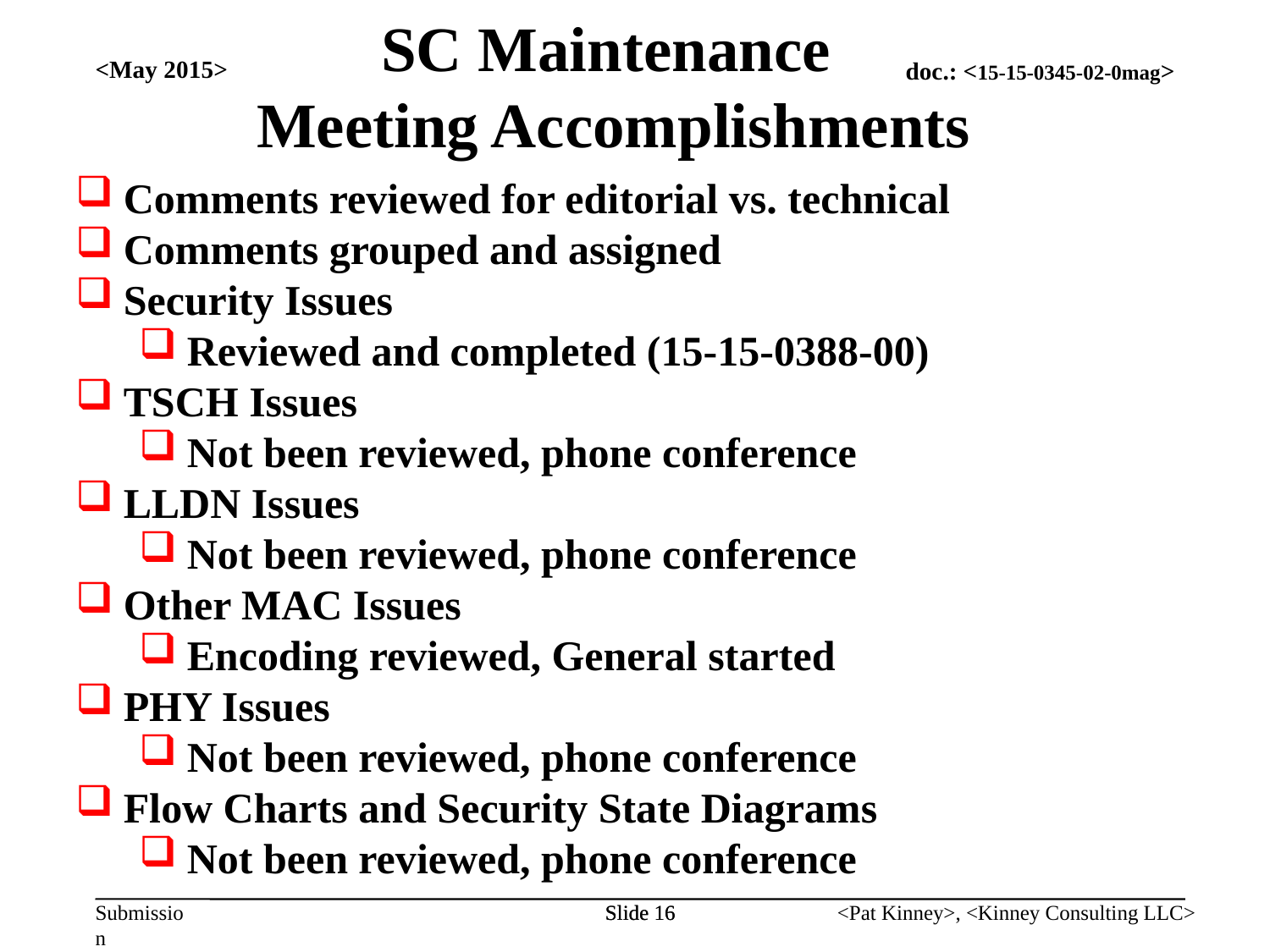

SC Maintenance
Meeting Accomplishments
<May 2015>
Comments reviewed for editorial vs. technical
Comments grouped and assigned
Security Issues
Reviewed and completed (15-15-0388-00)
TSCH Issues
Not been reviewed, phone conference
LLDN Issues
Not been reviewed, phone conference
Other MAC Issues
Encoding reviewed, General started
PHY Issues
Not been reviewed, phone conference
Flow Charts and Security State Diagrams
Not been reviewed, phone conference
Slide 16
Slide 16
<Pat Kinney>, <Kinney Consulting LLC>